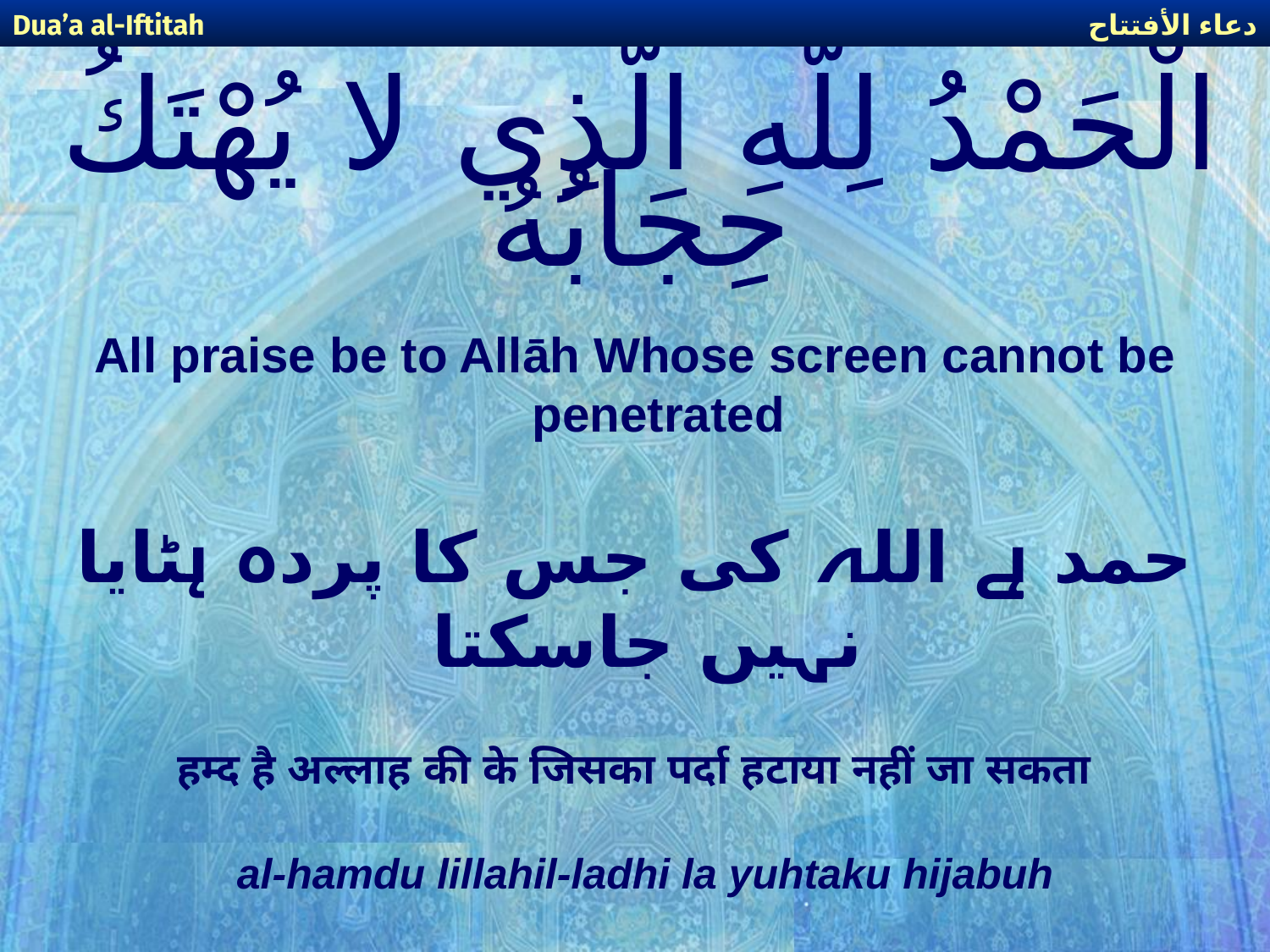

دعاء الأفتتاح
Dua’a al-Iftitah
# الْحَمْدُ لِلّهِ الَّذِي لا يُهْتَكُ حِجَابُهُ
All praise be to Allāh Whose screen cannot be penetrated
حمد ہے اللہ کی جس کا پردہ ہٹایا نہیں جاسکتا
हम्द है अल्लाह की के जिसका पर्दा हटाया नहीं जा सकता
al-hamdu lillahil-ladhi la yuhtaku hijabuh